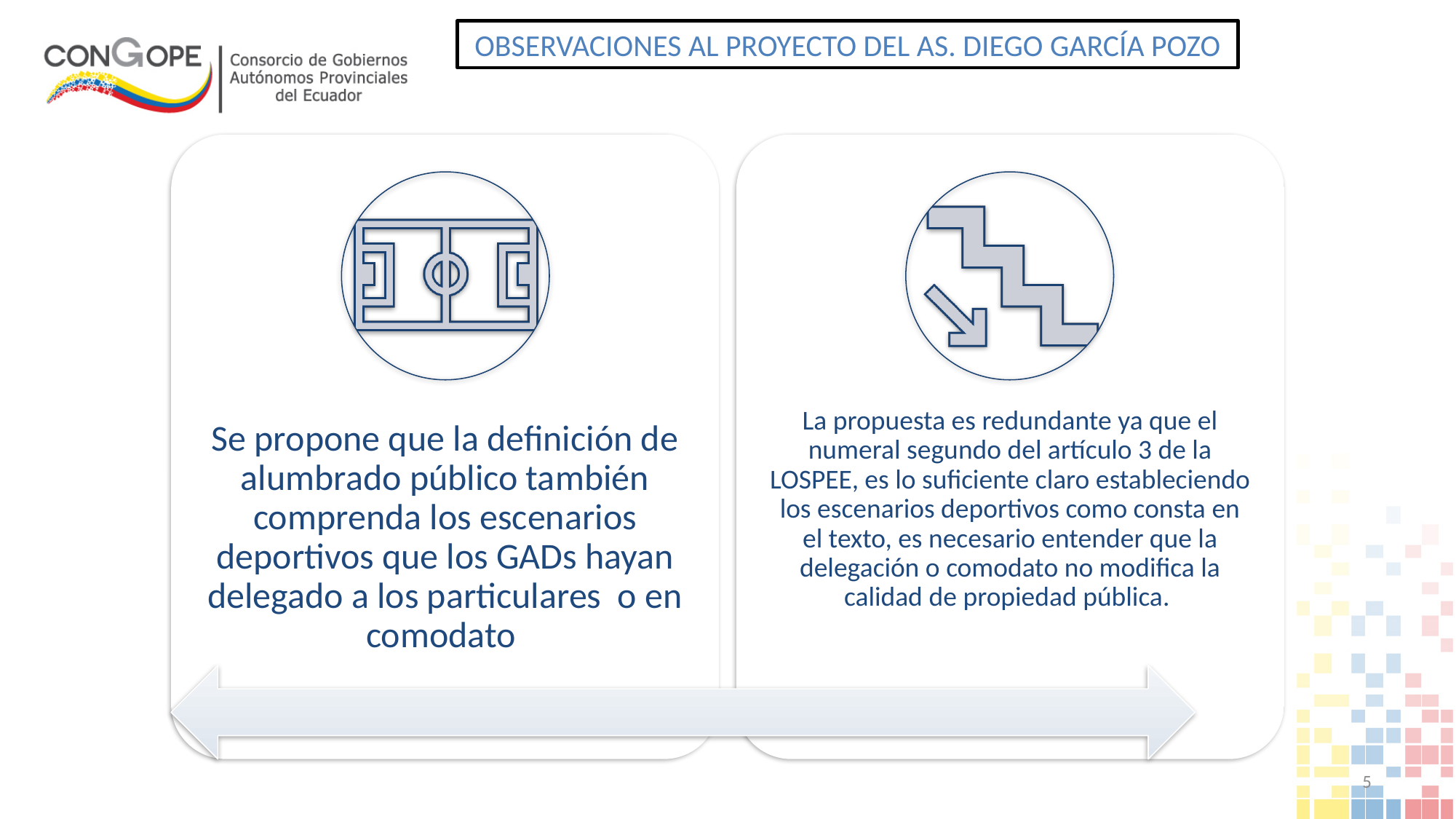

OBSERVACIONES AL PROYECTO DEL AS. DIEGO GARCÍA POZO

Se propone que la definición de alumbrado público también comprenda los escenarios deportivos que los GADs hayan delegado a los particulares  o en comodato
La propuesta es redundante ya que el numeral segundo del artículo 3 de la LOSPEE, es lo suficiente claro estableciendo los escenarios deportivos como consta en el texto, es necesario entender que la delegación o comodato no modifica la calidad de propiedad pública.
5